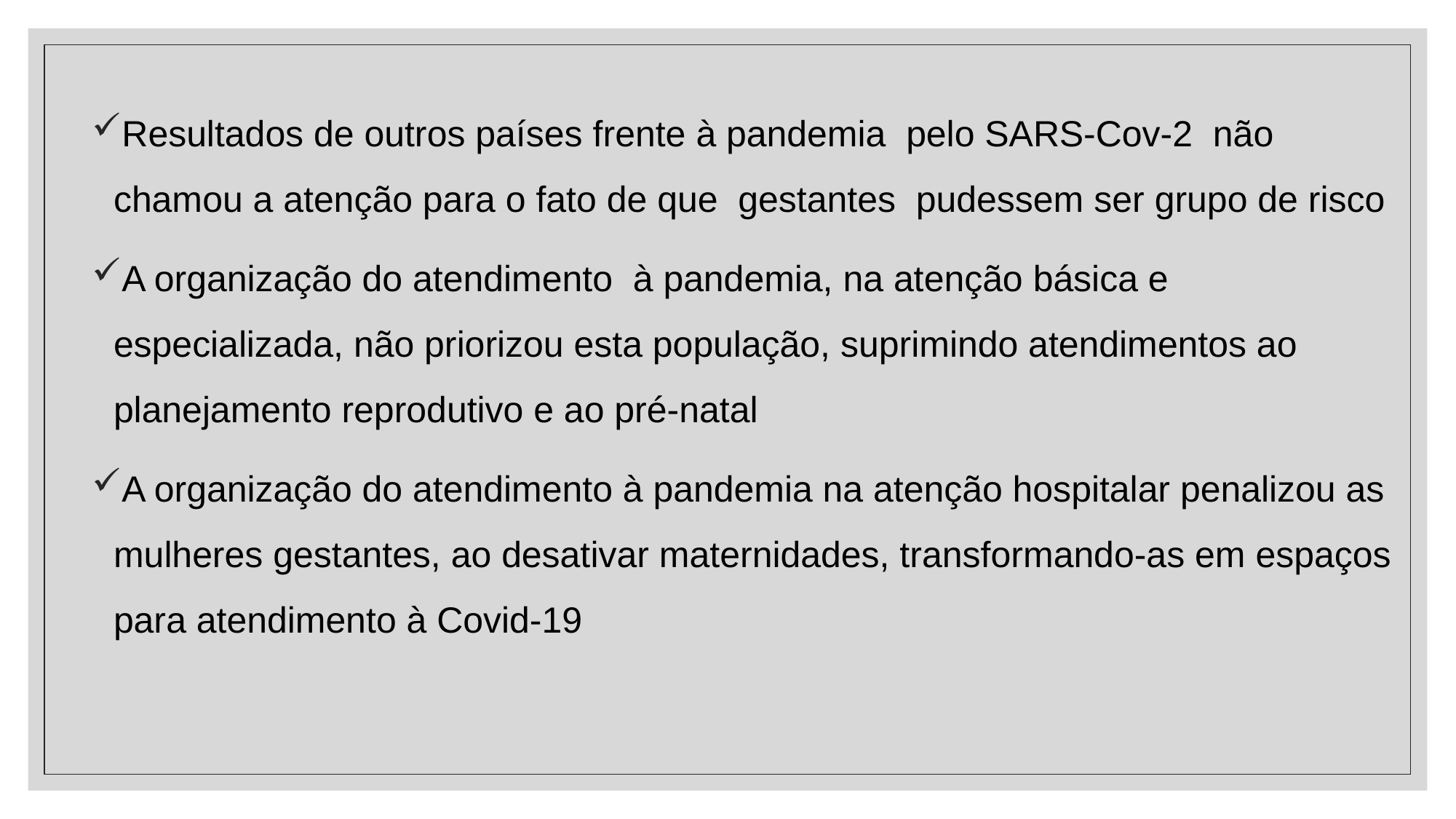

Resultados de outros países frente à pandemia  pelo SARS-Cov-2  não chamou a atenção para o fato de que  gestantes  pudessem ser grupo de risco
A organização do atendimento  à pandemia, na atenção básica e especializada, não priorizou esta população, suprimindo atendimentos ao planejamento reprodutivo e ao pré-natal
A organização do atendimento à pandemia na atenção hospitalar penalizou as mulheres gestantes, ao desativar maternidades, transformando-as em espaços para atendimento à Covid-19